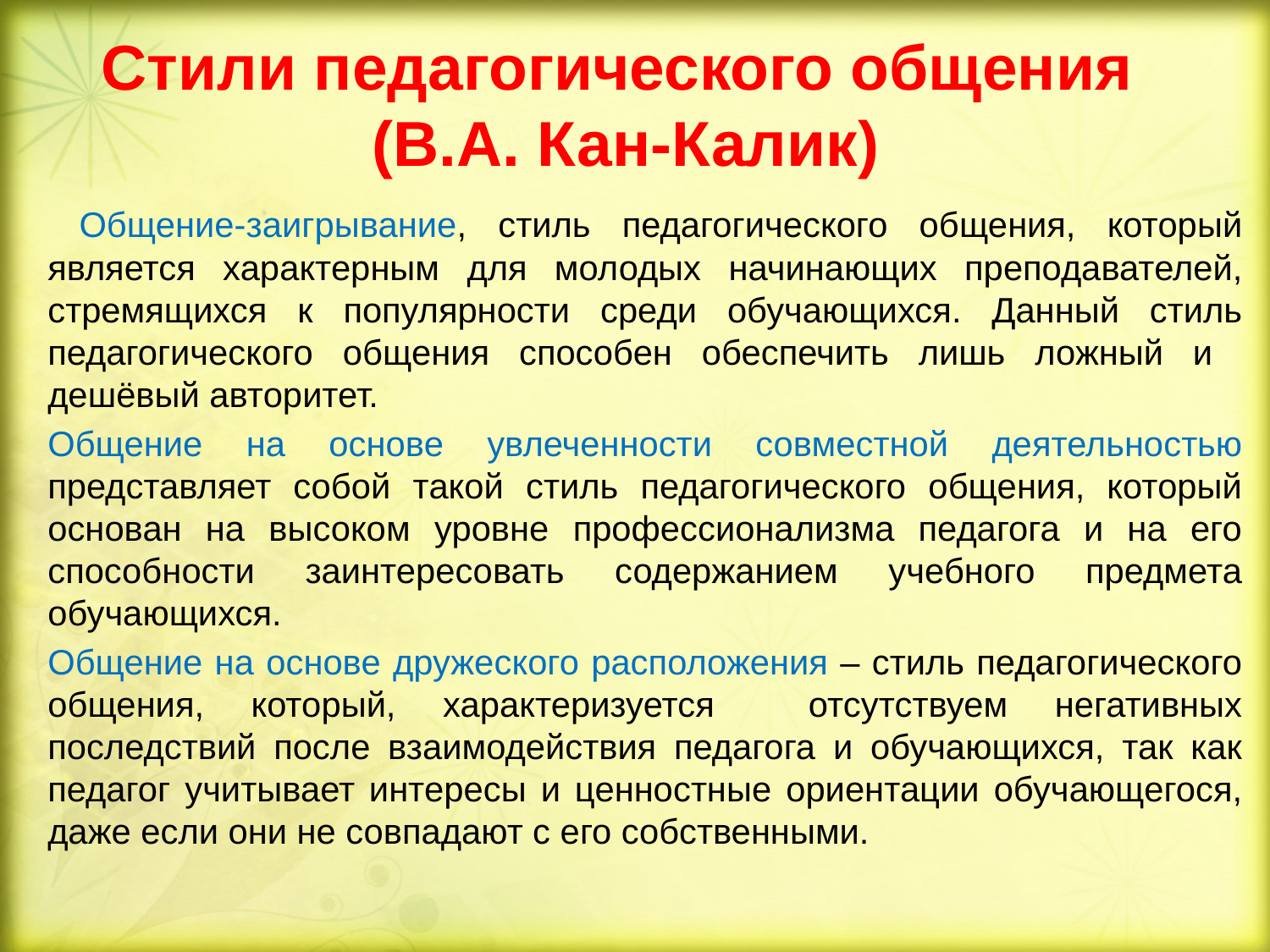

# Стили педагогического общения (В.А. Кан-Калик)
 Общение-заигрывание, стиль педагогического общения, который является характерным для молодых начинающих преподавателей, стремящихся к популярности среди обучающихся. Данный стиль педагогического общения способен обеспечить лишь ложный и  дешёвый авторитет.
Общение на основе увлеченности совместной деятельностью представляет собой такой стиль педагогического общения, который основан на высоком уровне профессионализма педагога и на его способности заинтересовать содержанием учебного предмета обучающихся.
Общение на основе дружеского расположения – стиль педагогического общения, который, характеризуется  отсутствуем негативных последствий после взаимодействия педагога и обучающихся, так как педагог учитывает интересы и ценностные ориентации обучающегося, даже если они не совпадают с его собственными.